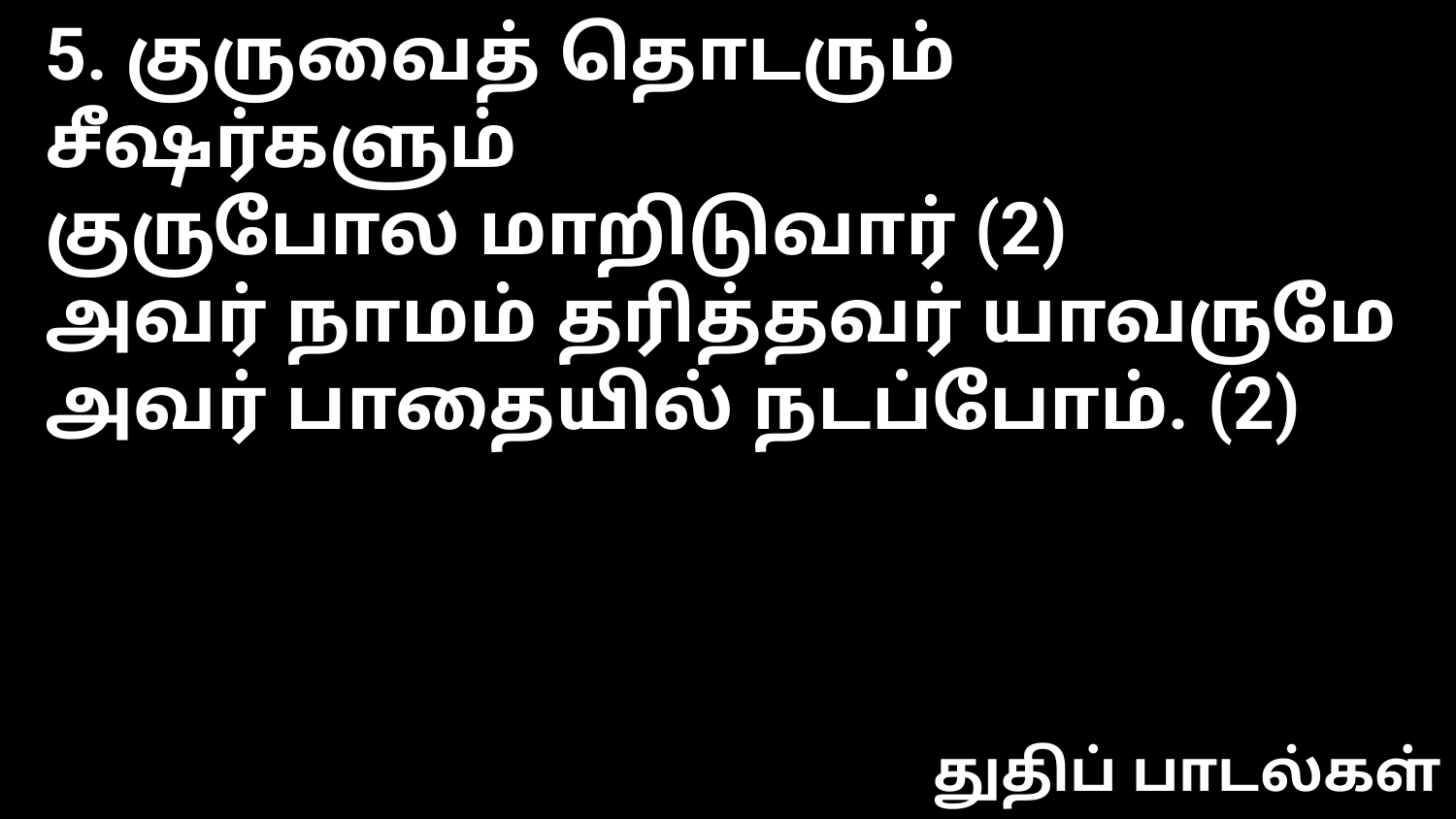

5. குருவைத் தொடரும் சீஷர்களும்
குருபோல மாறிடுவார் (2)
அவர் நாமம் தரித்தவர் யாவருமே
அவர் பாதையில் நடப்போம். (2)

துதிப் பாடல்கள்